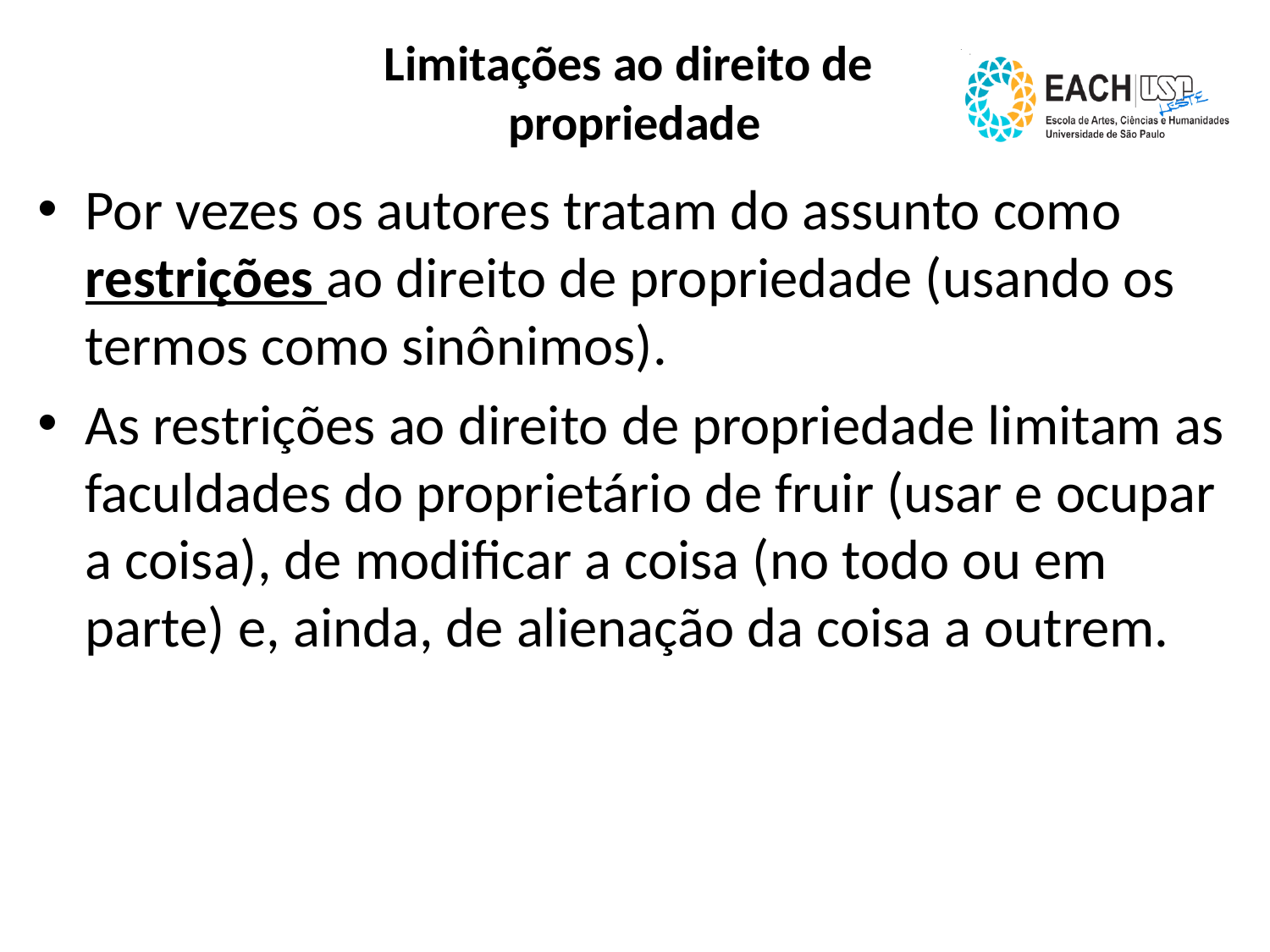

# Limitações ao direito de propriedade
Por vezes os autores tratam do assunto como restrições ao direito de propriedade (usando os termos como sinônimos).
As restrições ao direito de propriedade limitam as faculdades do proprietário de fruir (usar e ocupar a coisa), de modificar a coisa (no todo ou em parte) e, ainda, de alienação da coisa a outrem.